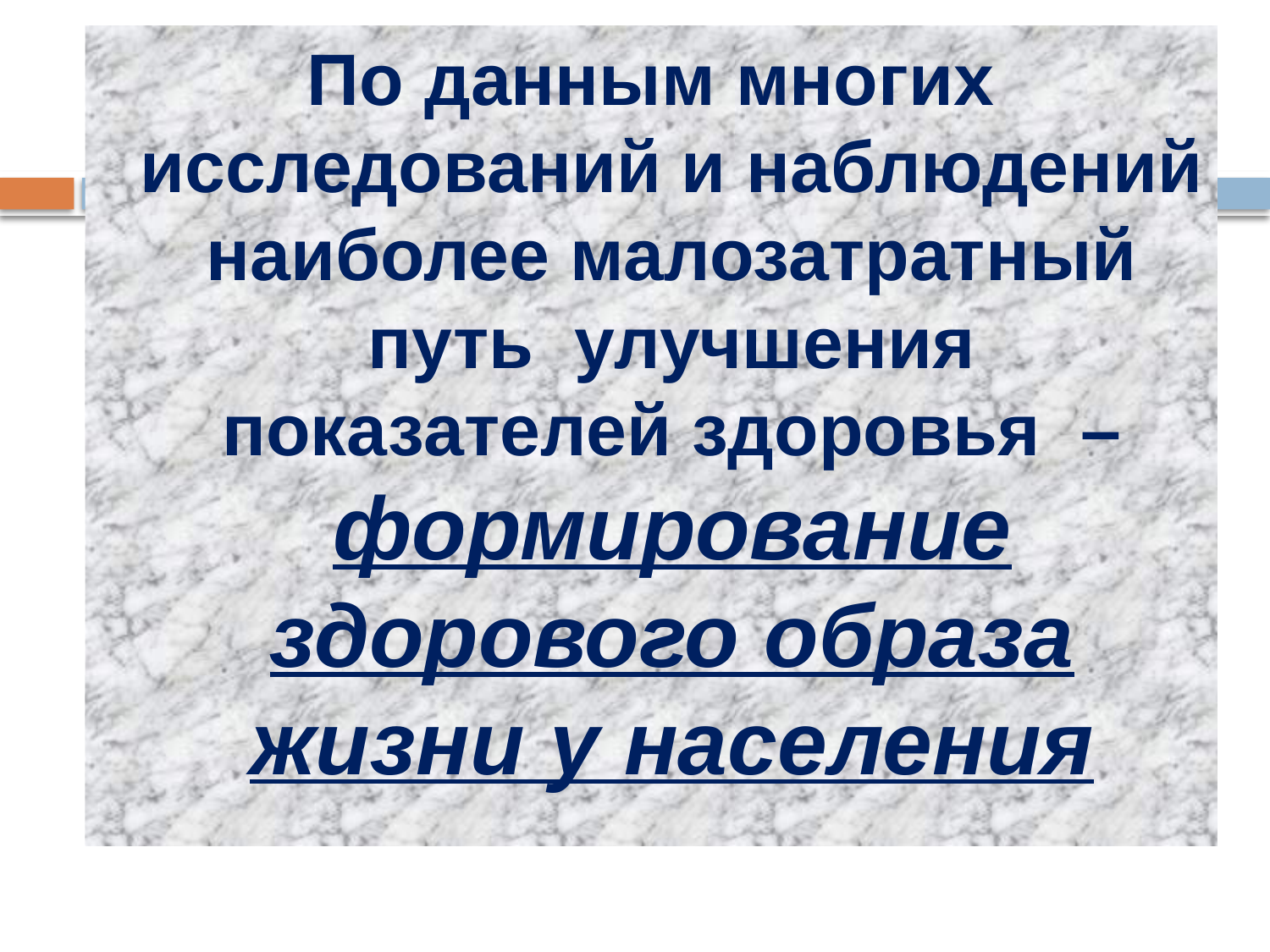

По данным многих исследований и наблюдений наиболее малозатратный путь  улучшения показателей здоровья  – формирование здорового образа жизни у населения
#